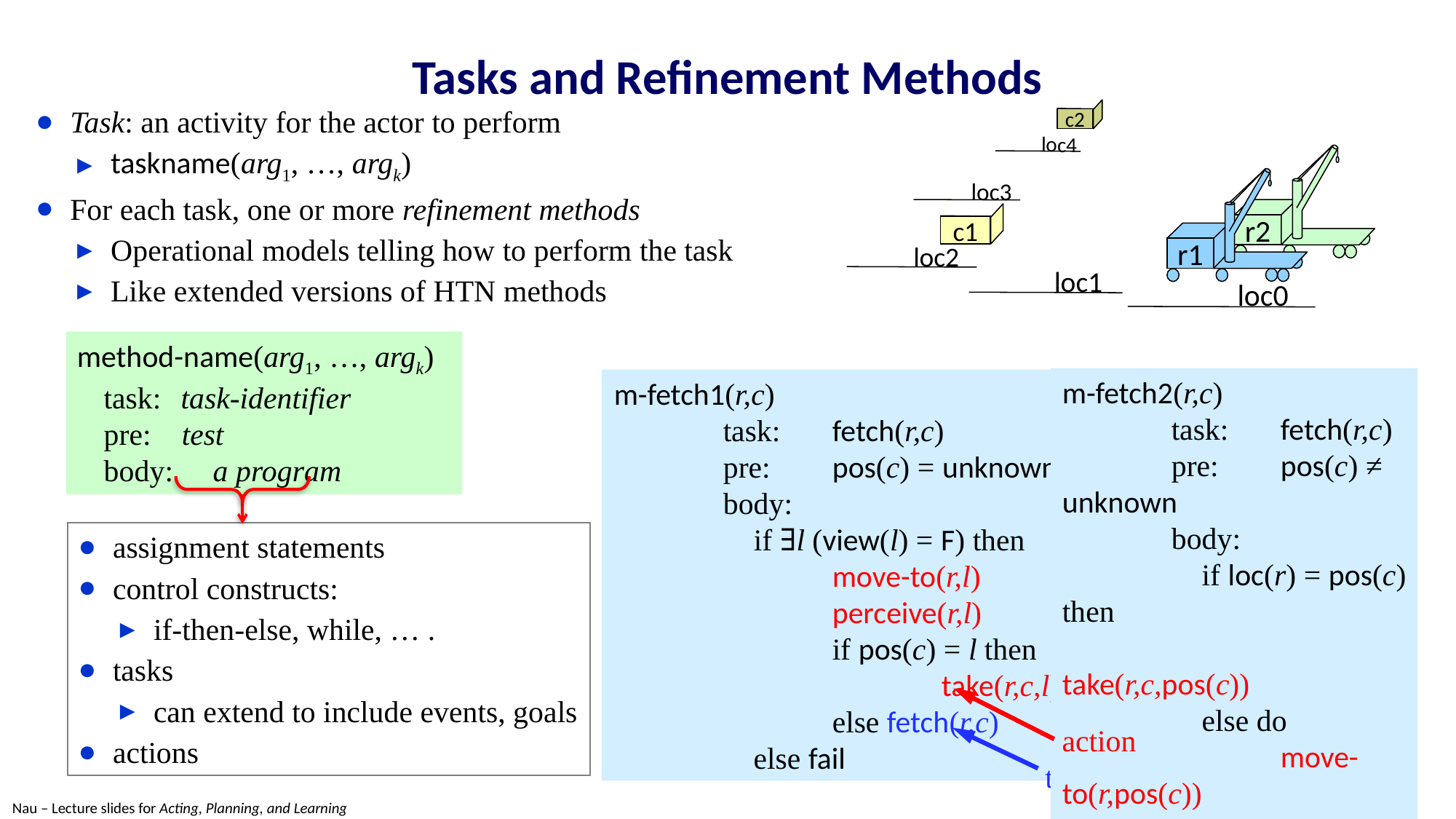

# Tasks and Refinement Methods

c2

r2

         loc4

r1

         loc3

c1
        loc2
          loc1
            loc0
Task: an activity for the actor to perform
taskname(arg1, …, argk)
For each task, one or more refinement methods
Operational models telling how to perform the task
Like extended versions of HTN methods

method-name(arg1, …, argk)
task:   task-identifier
pre:    test
body:	a program
m-fetch2(r,c)
	task:	fetch(r,c)
	pre:	pos(c) ≠ unknown
	body:
	    if loc(r) = pos(c) then
		take(r,c,pos(c))
	    else do
		move-to(r,pos(c))
		take(r,c,pos(c))
m-fetch1(r,c)
	task:	fetch(r,c)
	pre: 	pos(c) = unknown
	body:
	    if ∃l (view(l) = F) then
		move-to(r,l)
		perceive(r,l)
		if pos(c) = l then
			take(r,c,l)
		else fetch(r,c)
	    else fail

assignment statements
control constructs:
if-then-else, while, … .
tasks
can extend to include events, goals
actions
action
task